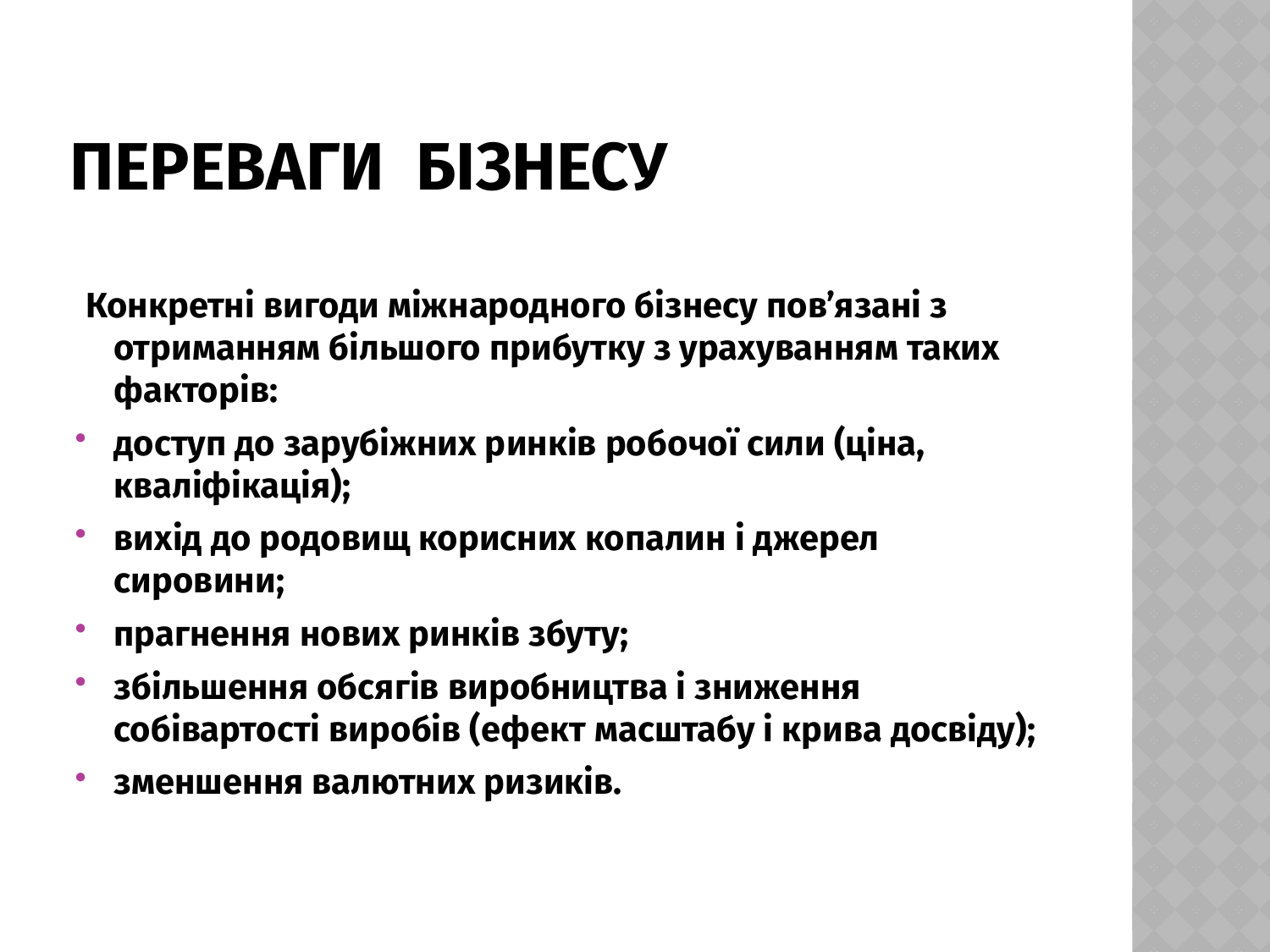

# ПЕРЕВАГИ  бізнесу

 Конкретні вигоди міжнародного бізнесу пов’язані з отриманням більшого прибутку з урахуванням таких факторів:
доступ до зарубіжних ринків робочої сили (ціна, кваліфікація);
вихід до родовищ корисних копалин і джерел сировини;
прагнення нових ринків збуту;
збільшення обсягів виробництва і зниження собівартості виробів (ефект масштабу і крива досвіду);
зменшення валютних ризиків.